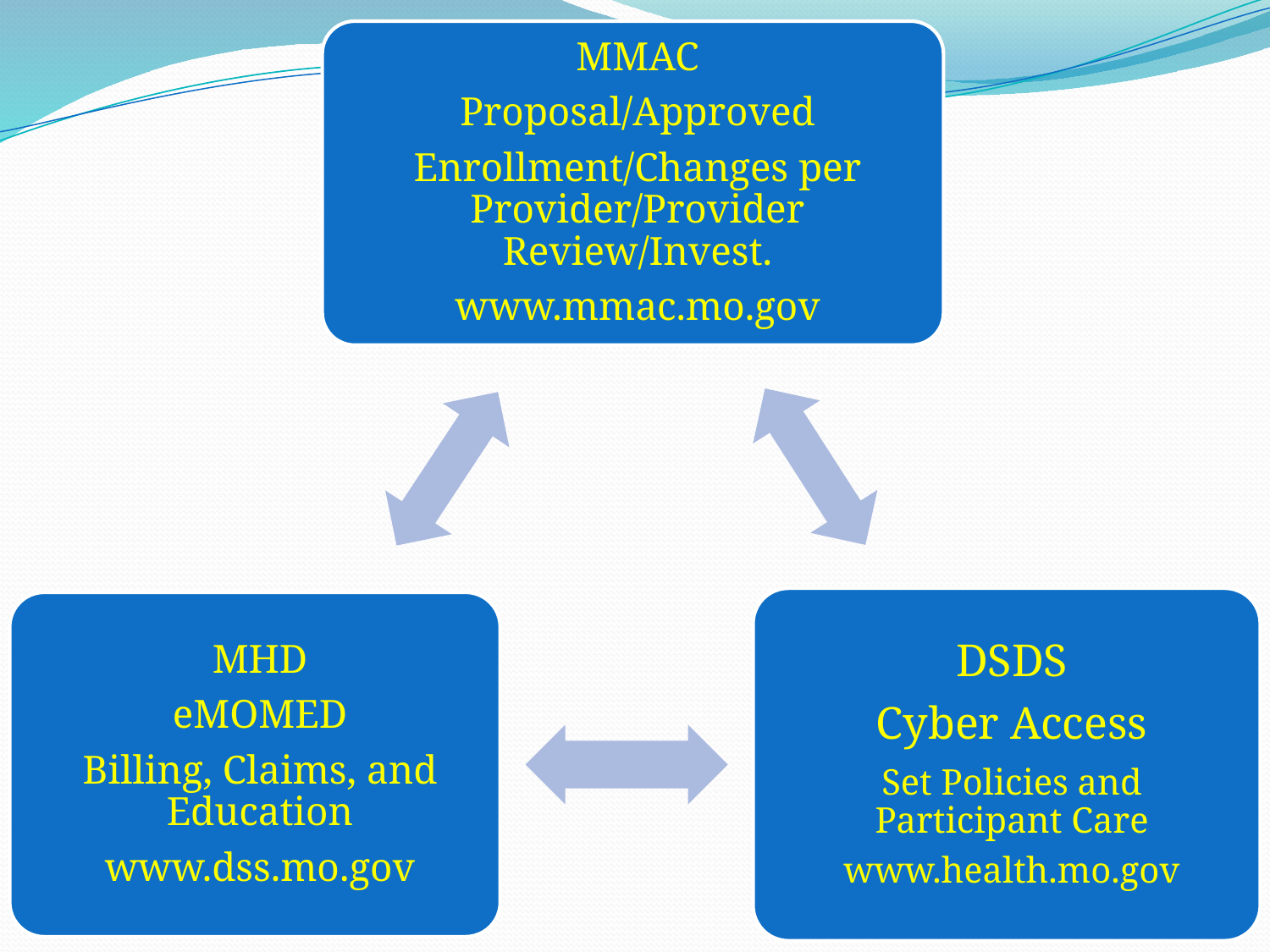

MMAC
Proposal/Approved
Enrollment/Changes per Provider/Provider Review/Invest.
www.mmac.mo.gov

DSDS
Cyber Access
Set Policies and Participant Care
www.health.mo.gov

MHD
eMOMED
Billing, Claims, and Education
www.dss.mo.gov